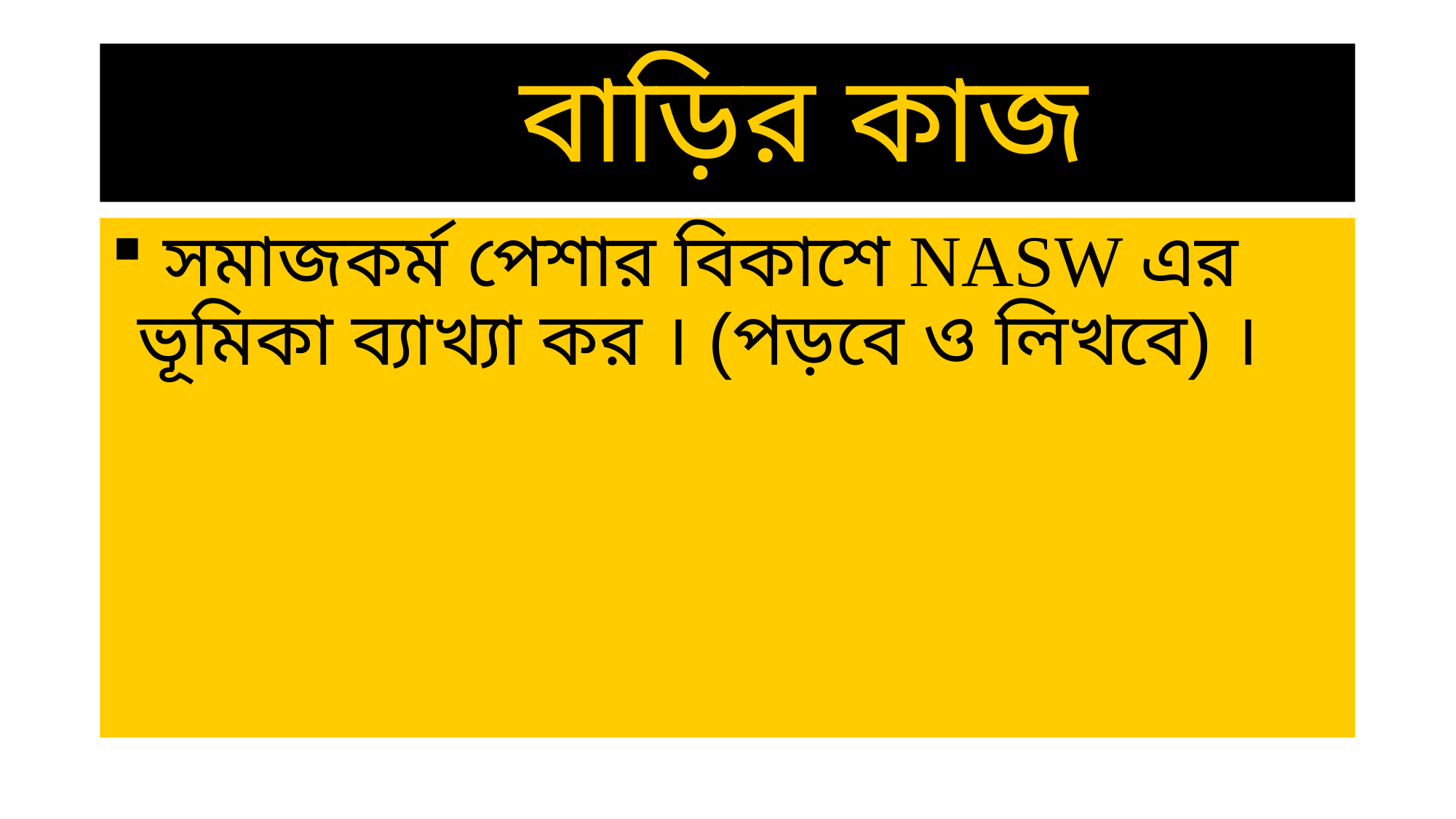

# বাড়ির কাজ
 সমাজকর্ম পেশার বিকাশে NASW এর ভূমিকা ব্যাখ্যা কর । (পড়বে ও লিখবে) ।